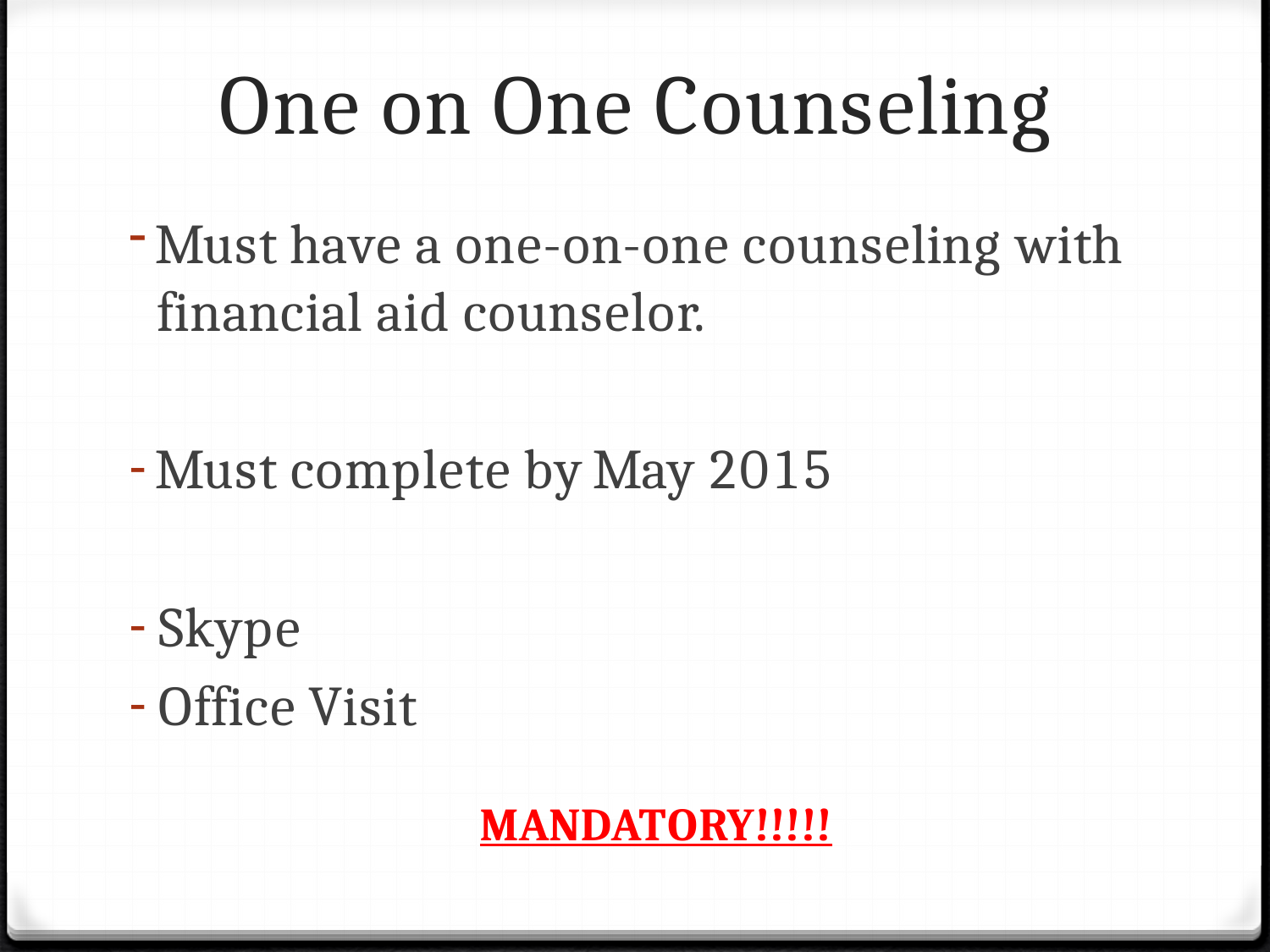

# One on One Counseling
Must have a one-on-one counseling with financial aid counselor.

Must complete by May 2015

Skype
Office Visit

MANDATORY!!!!!